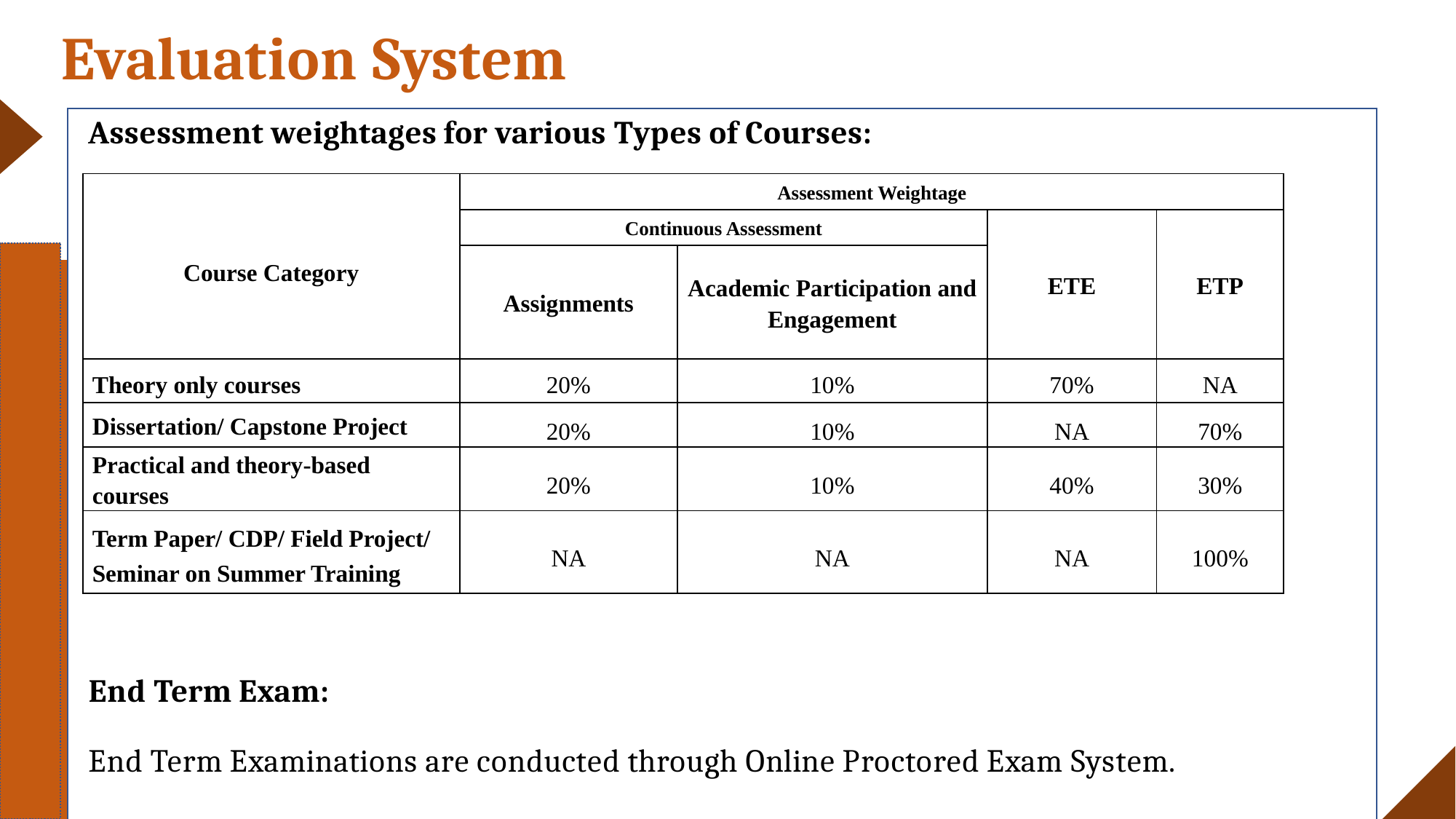

Evaluation System

Assessment weightages for various Types of Courses:

End Term Exam:
End Term Examinations are conducted through Online Proctored Exam System.

| Course Category | Assessment Weightage |  |  |  |
| --- | --- | --- | --- | --- |
|  | Continuous Assessment |  | ETE | ETP |
|  | Assignments | Academic Participation and Engagement |  |  |
| Theory only courses | 20% | 10% | 70% | NA |
| Dissertation/ Capstone Project | 20% | 10% | NA | 70% |
| Practical and theory-based courses | 20% | 10% | 40% | 30% |
| Term Paper/ CDP/ Field Project/ Seminar on Summer Training | NA | NA | NA | 100% |